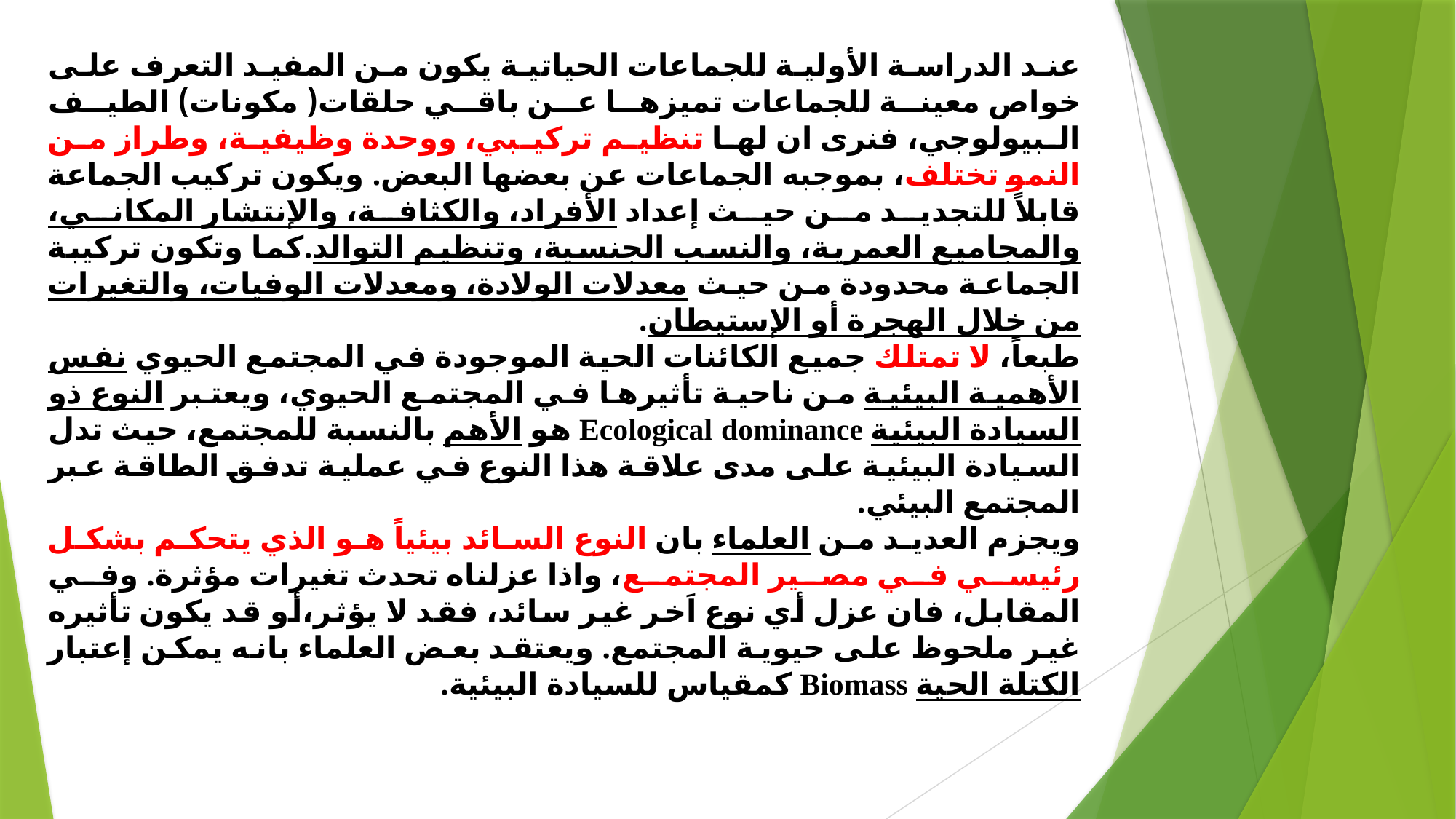

عند الدراسة الأولية للجماعات الحياتية يكون من المفيد التعرف على خواص معينة للجماعات تميزها عن باقي حلقات( مكونات) الطيف البيولوجي، فنرى ان لها تنظيم تركيبي، ووحدة وظيفية، وطراز من النمو تختلف، بموجبه الجماعات عن بعضها البعض. ويكون تركيب الجماعة قابلاً للتجديد من حيث إعداد الأفراد، والكثافة، والإنتشار المكاني، والمجاميع العمرية، والنسب الجنسية، وتنظيم التوالد.كما وتكون تركيبة الجماعة محدودة من حيث معدلات الولادة، ومعدلات الوفيات، والتغيرات من خلال الهجرة أو الإستيطان.
طبعاً، لا تمتلك جميع الكائنات الحية الموجودة في المجتمع الحيوي نفس الأهمية البيئية من ناحية تأثيرها في المجتمع الحيوي، ويعتبر النوع ذو السيادة البيئية Ecological dominance هو الأهم بالنسبة للمجتمع، حيث تدل السيادة البيئية على مدى علاقة هذا النوع في عملية تدفق الطاقة عبر المجتمع البيئي.
ويجزم العديد من العلماء بان النوع السائد بيئياً هو الذي يتحكم بشكل رئيسي في مصير المجتمع، واذا عزلناه تحدث تغيرات مؤثرة. وفي المقابل، فان عزل أي نوع اَخر غير سائد، فقد لا يؤثر،أو قد يكون تأثيره غير ملحوظ على حيوية المجتمع. ويعتقد بعض العلماء بانه يمكن إعتبار الكتلة الحية Biomass كمقياس للسيادة البيئية.